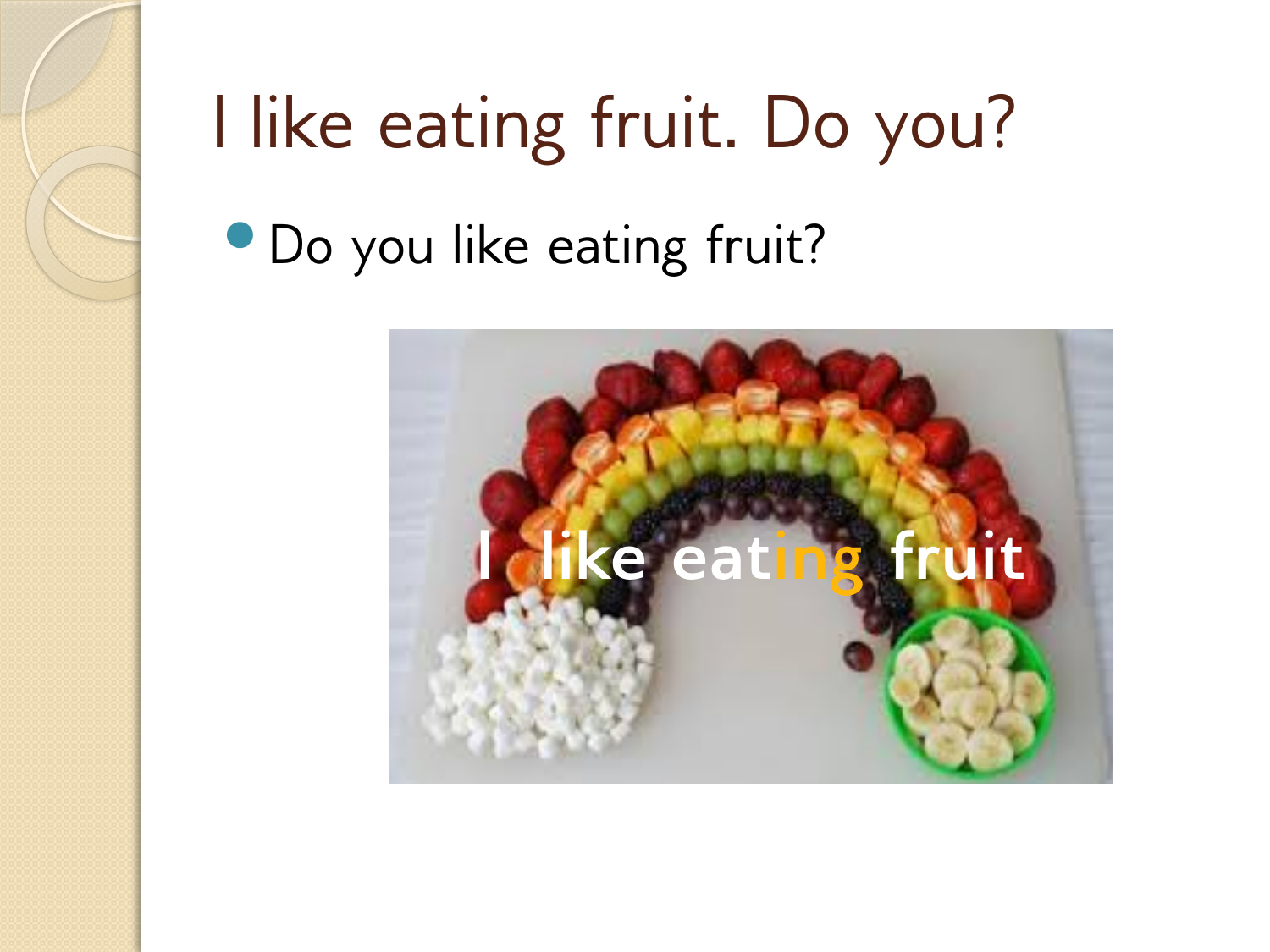

# I like eating fruit. Do you?
Do you like eating fruit?

I  like eating fruit